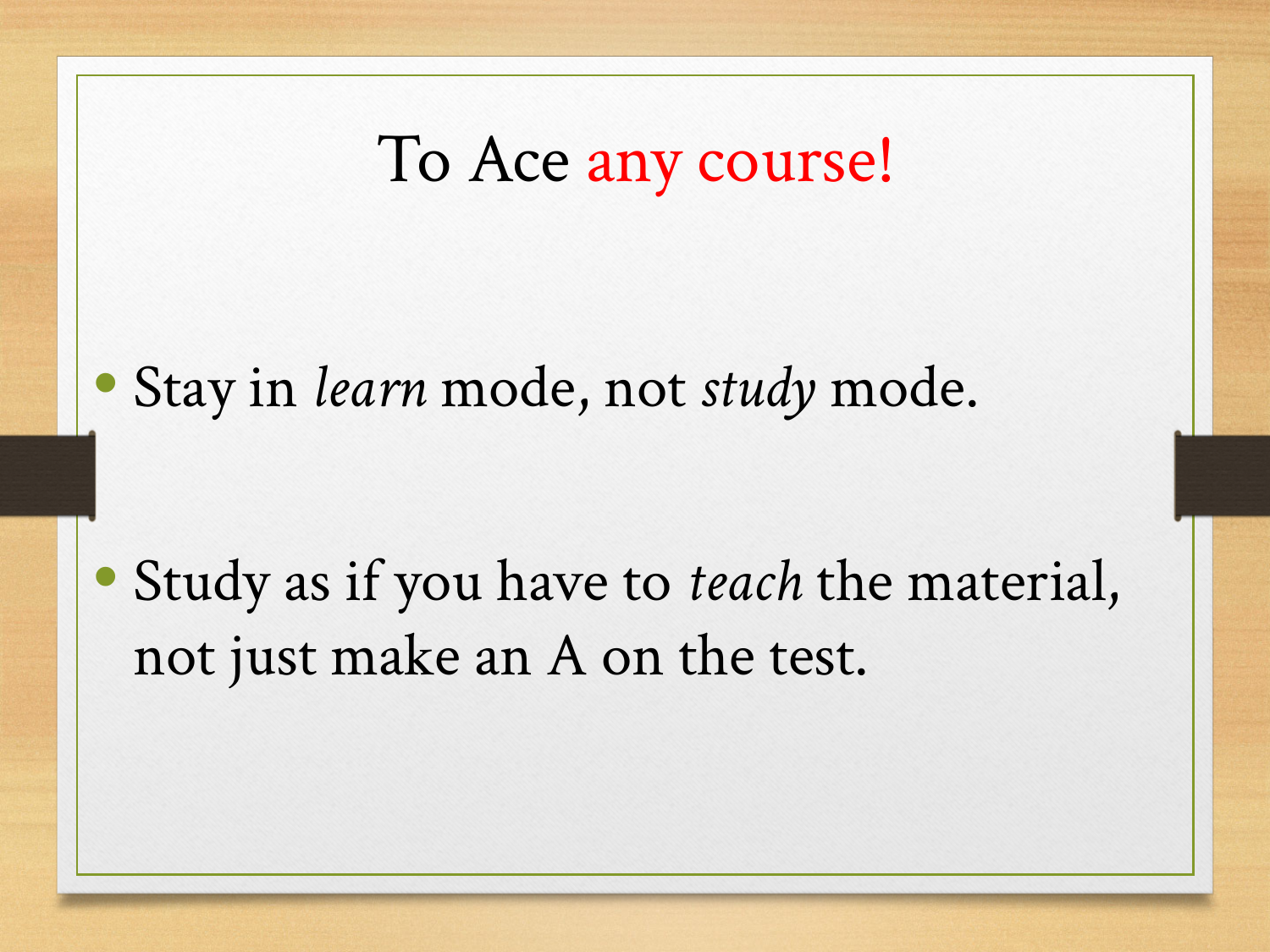

# To Ace any course!
Stay in learn mode, not study mode.

Study as if you have to teach the material, not just make an A on the test.